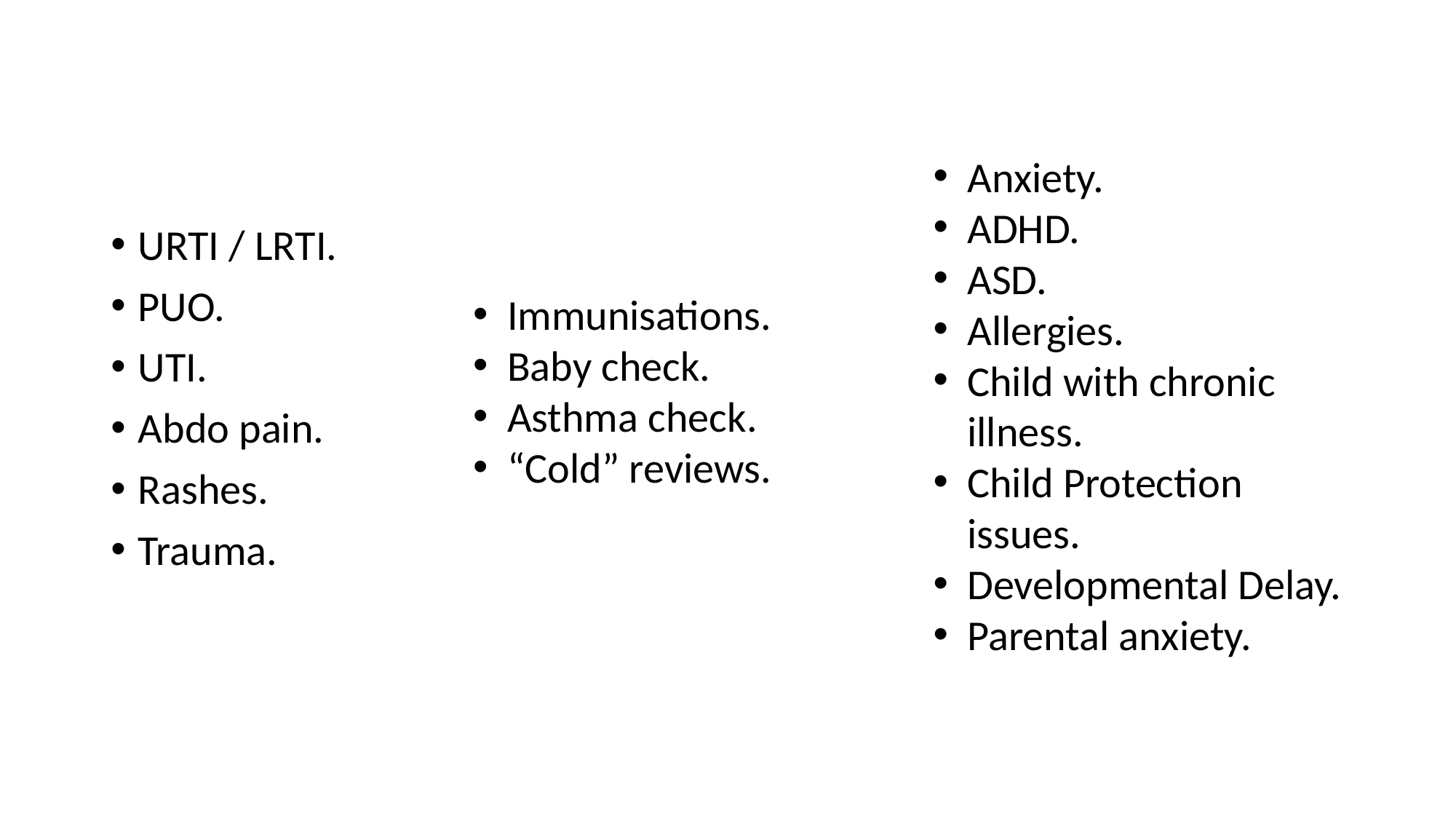

Anxiety.
ADHD.
ASD.
Allergies.
Child with chronic illness.
Child Protection issues.
Developmental Delay.
Parental anxiety.
URTI / LRTI.
PUO.
UTI.
Abdo pain.
Rashes.
Trauma.
Immunisations.
Baby check.
Asthma check.
“Cold” reviews.